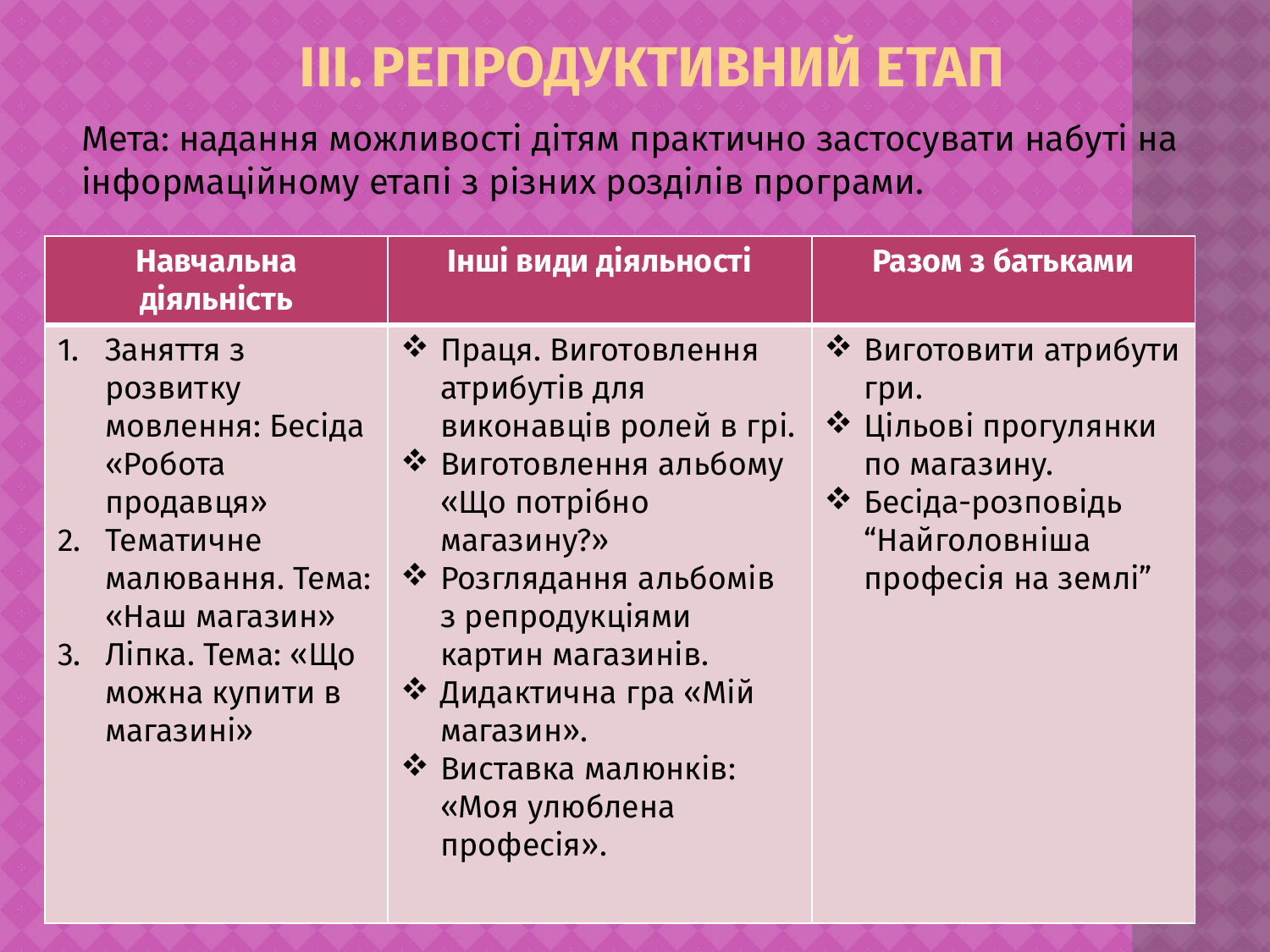

# Репродуктивний етап
Мета: надання можливості дітям практично застосувати набуті на інформаційному етапі з різних розділів програми.
| Навчальна діяльність | Інші види діяльності | Разом з батьками |
| --- | --- | --- |
| Заняття з розвитку мовлення: Бесіда «Робота продавця» Тематичне малювання. Тема: «Наш магазин» Ліпка. Тема: «Що можна купити в магазині» | Праця. Виготовлення атрибутів для виконавців ролей в грі. Виготовлення альбому «Що потрібно магазину?» Розглядання альбомів з репродукціями картин магазинів. Дидактична гра «Мій магазин». Виставка малюнків: «Моя улюблена професія». | Виготовити атрибути гри. Цільові прогулянки по магазину. Бесіда-розповідь “Найголовніша професія на землі” |